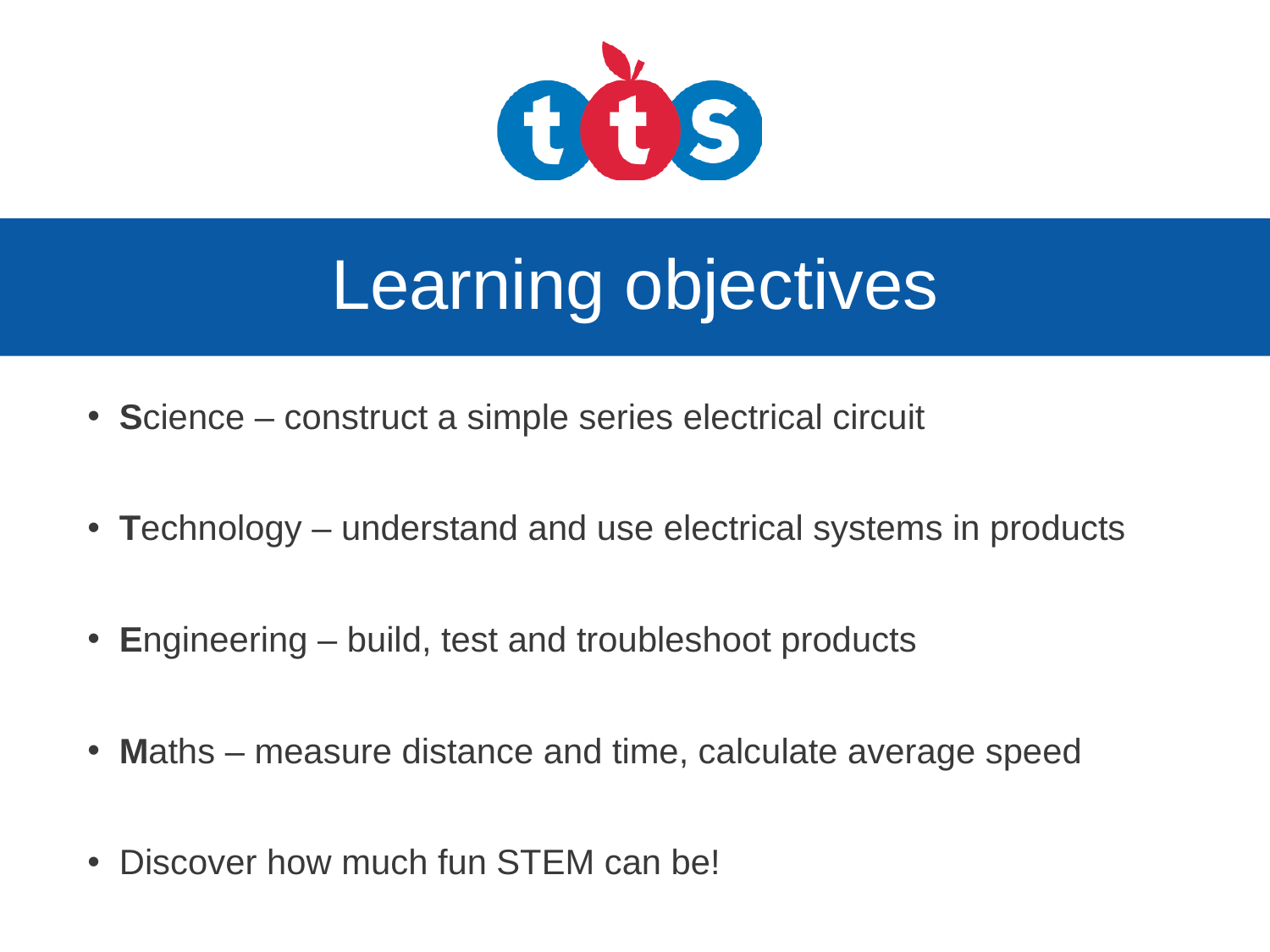

# Learning objectives
Science – construct a simple series electrical circuit

Technology – understand and use electrical systems in products

Engineering – build, test and troubleshoot products

Maths – measure distance and time, calculate average speed

Discover how much fun STEM can be!